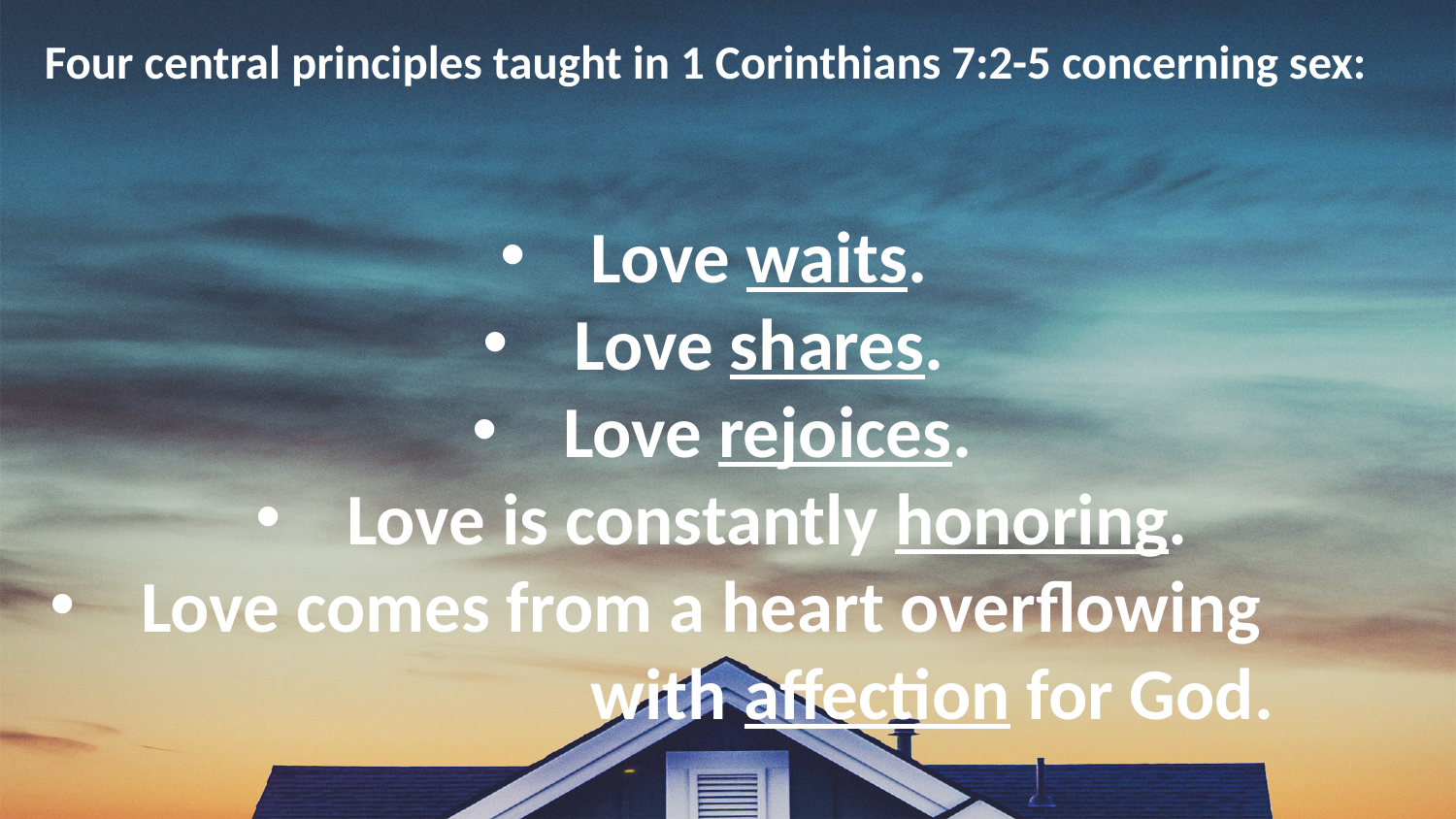

Four central principles taught in 1 Corinthians 7:2-5 concerning sex:
Love waits.
Love shares.
Love rejoices.
Love is constantly honoring.
Love comes from a heart overflowing                             with affection for God.